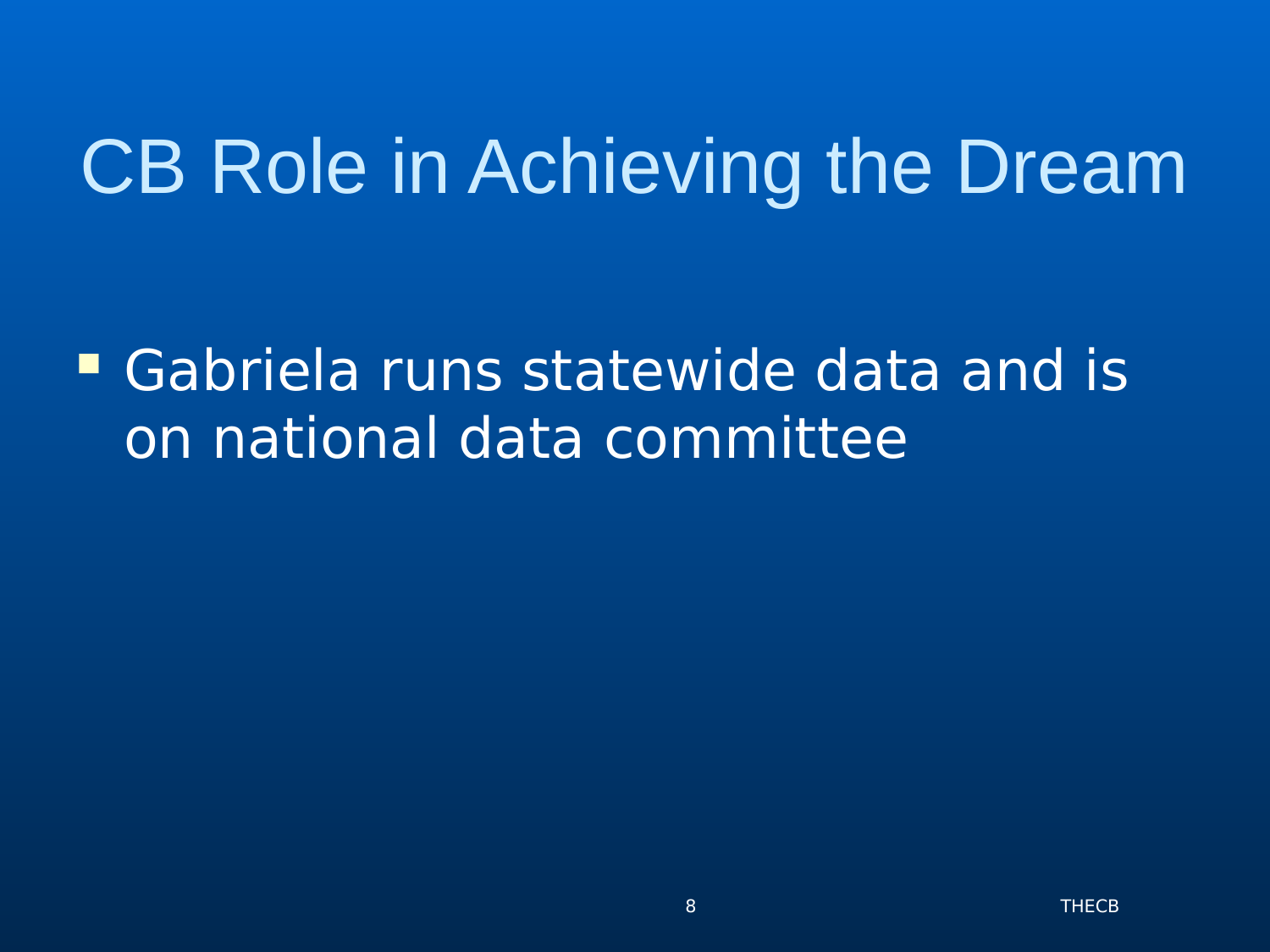

# CB Role in Achieving the Dream
Gabriela runs statewide data and is on national data committee
8
THECB